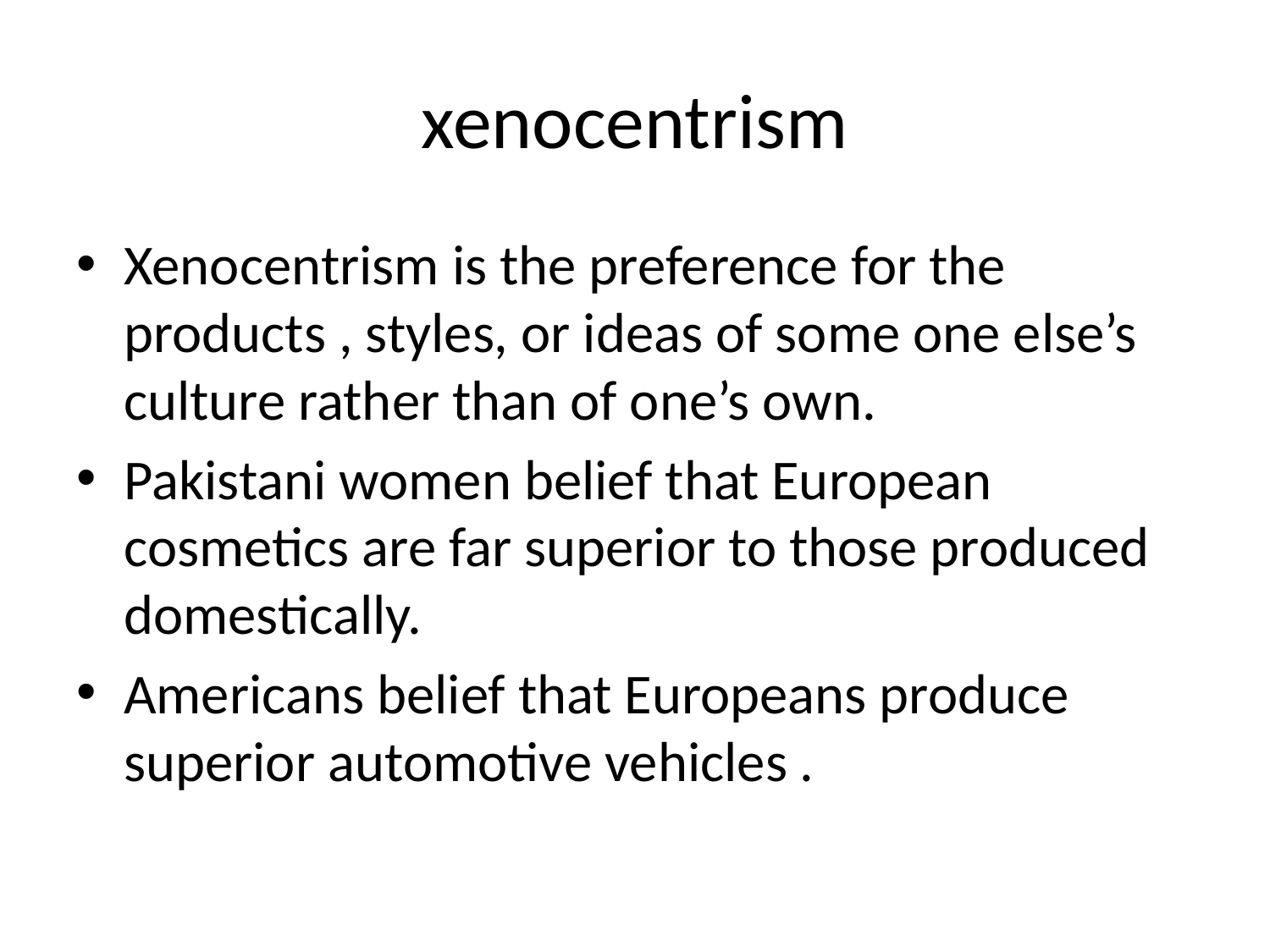

# xenocentrism
Xenocentrism is the preference for the products , styles, or ideas of some one else’s culture rather than of one’s own.
Pakistani women belief that European cosmetics are far superior to those produced domestically.
Americans belief that Europeans produce superior automotive vehicles .